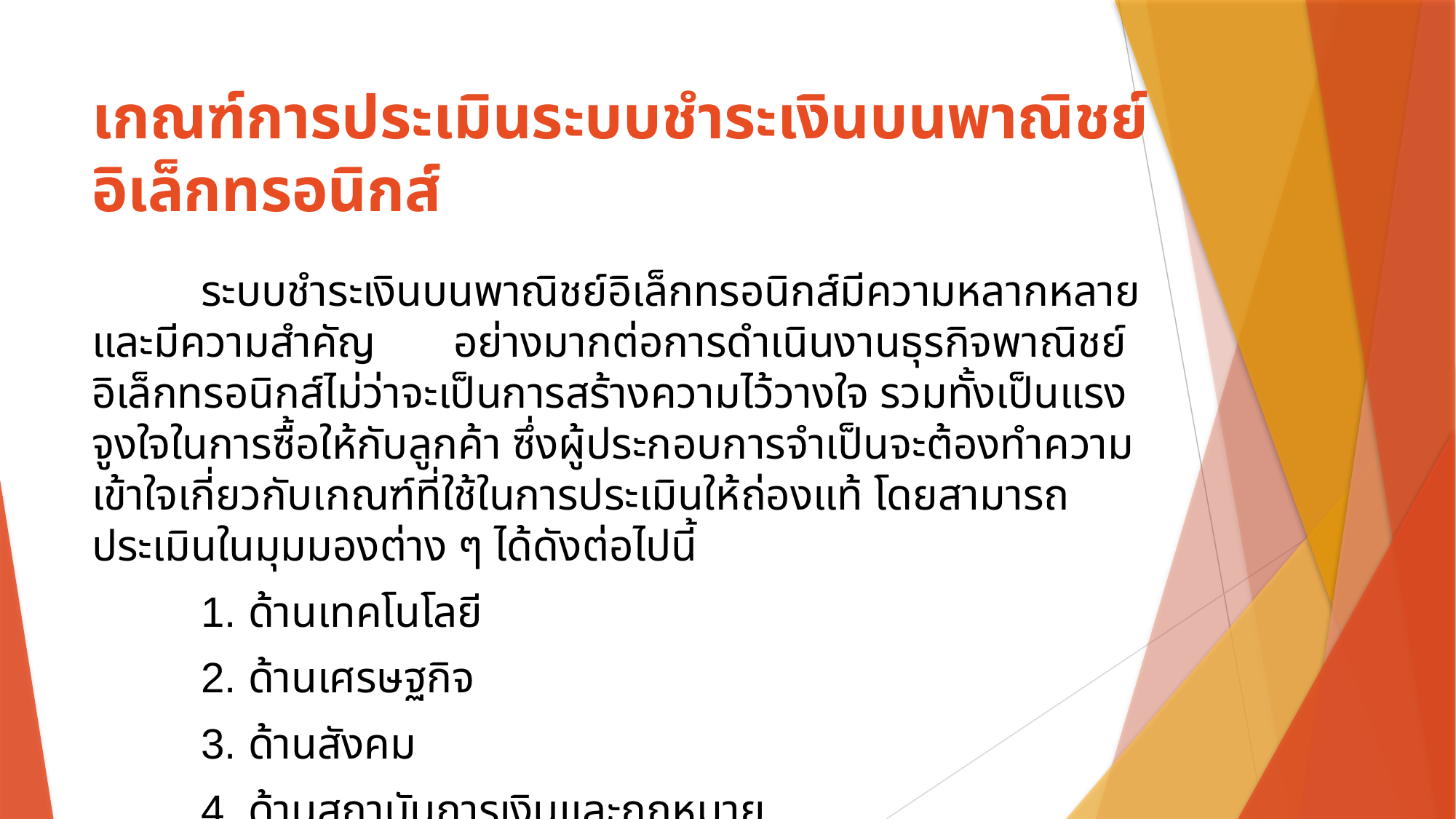

# เกณฑ์การประเมินระบบชำระเงินบนพาณิชย์อิเล็กทรอนิกส์
	ระบบชำระเงินบนพาณิชย์อิเล็กทรอนิกส์มีความหลากหลายและมีความสำคัญ       อย่างมากต่อการดำเนินงานธุรกิจพาณิชย์อิเล็กทรอนิกส์ไม่ว่าจะเป็นการสร้างความไว้วางใจ รวมทั้งเป็นแรงจูงใจในการซื้อให้กับลูกค้า ซึ่งผู้ประกอบการจำเป็นจะต้องทำความเข้าใจเกี่ยวกับเกณฑ์ที่ใช้ในการประเมินให้ถ่องแท้ โดยสามารถประเมินในมุมมองต่าง ๆ ได้ดังต่อไปนี้
	1. ด้านเทคโนโลยี
	2. ด้านเศรษฐกิจ
	3. ด้านสังคม
	4. ด้านสถาบันการเงินและกฎหมาย